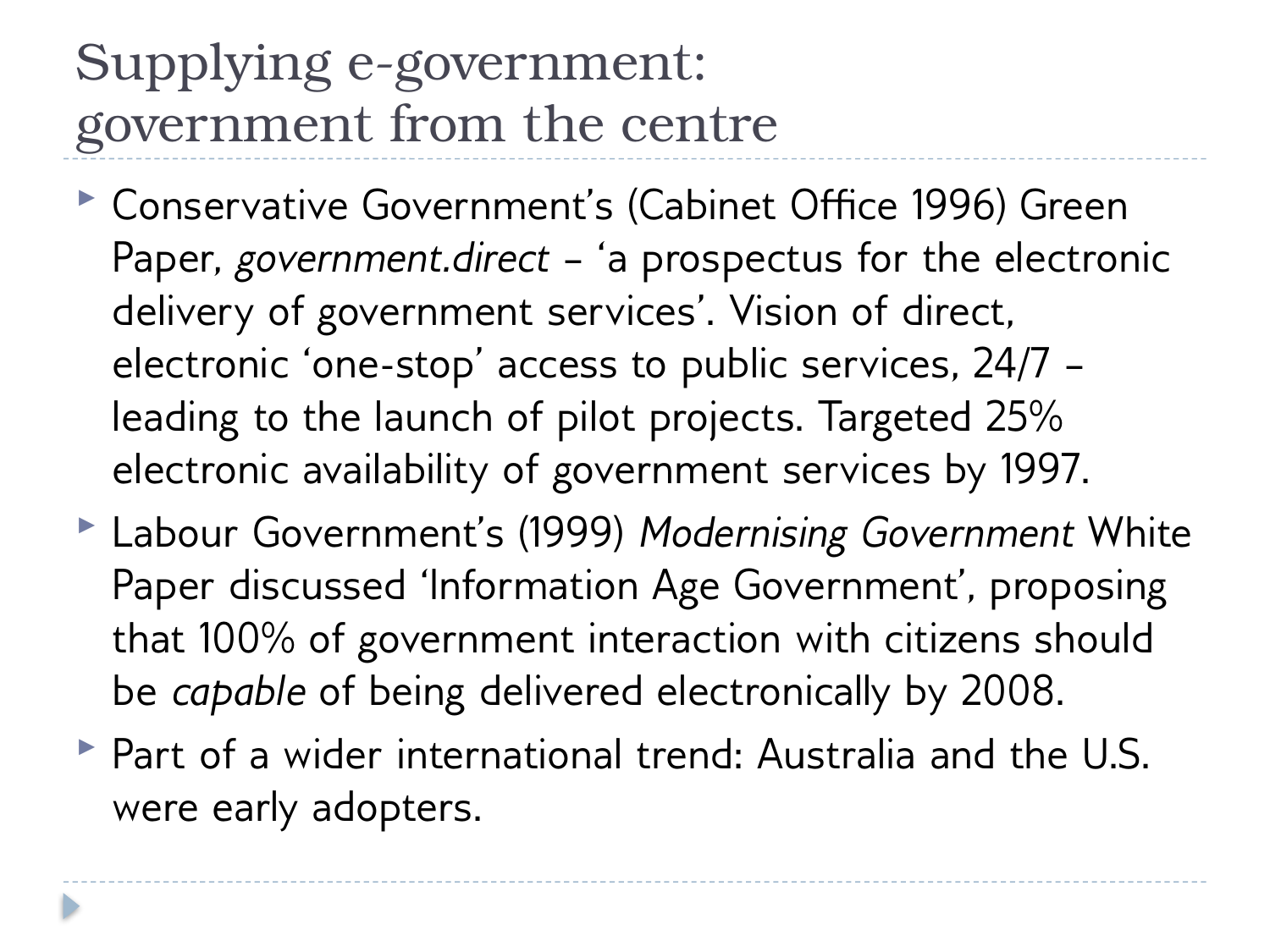

# Supplying e-government: government from the centre
Conservative Government’s (Cabinet Office 1996) Green Paper, government.direct – ‘a prospectus for the electronic delivery of government services’. Vision of direct, electronic ‘one-stop’ access to public services, 24/7 – leading to the launch of pilot projects. Targeted 25% electronic availability of government services by 1997.
Labour Government’s (1999) Modernising Government White Paper discussed ‘Information Age Government’, proposing that 100% of government interaction with citizens should be capable of being delivered electronically by 2008.
Part of a wider international trend: Australia and the U.S. were early adopters.